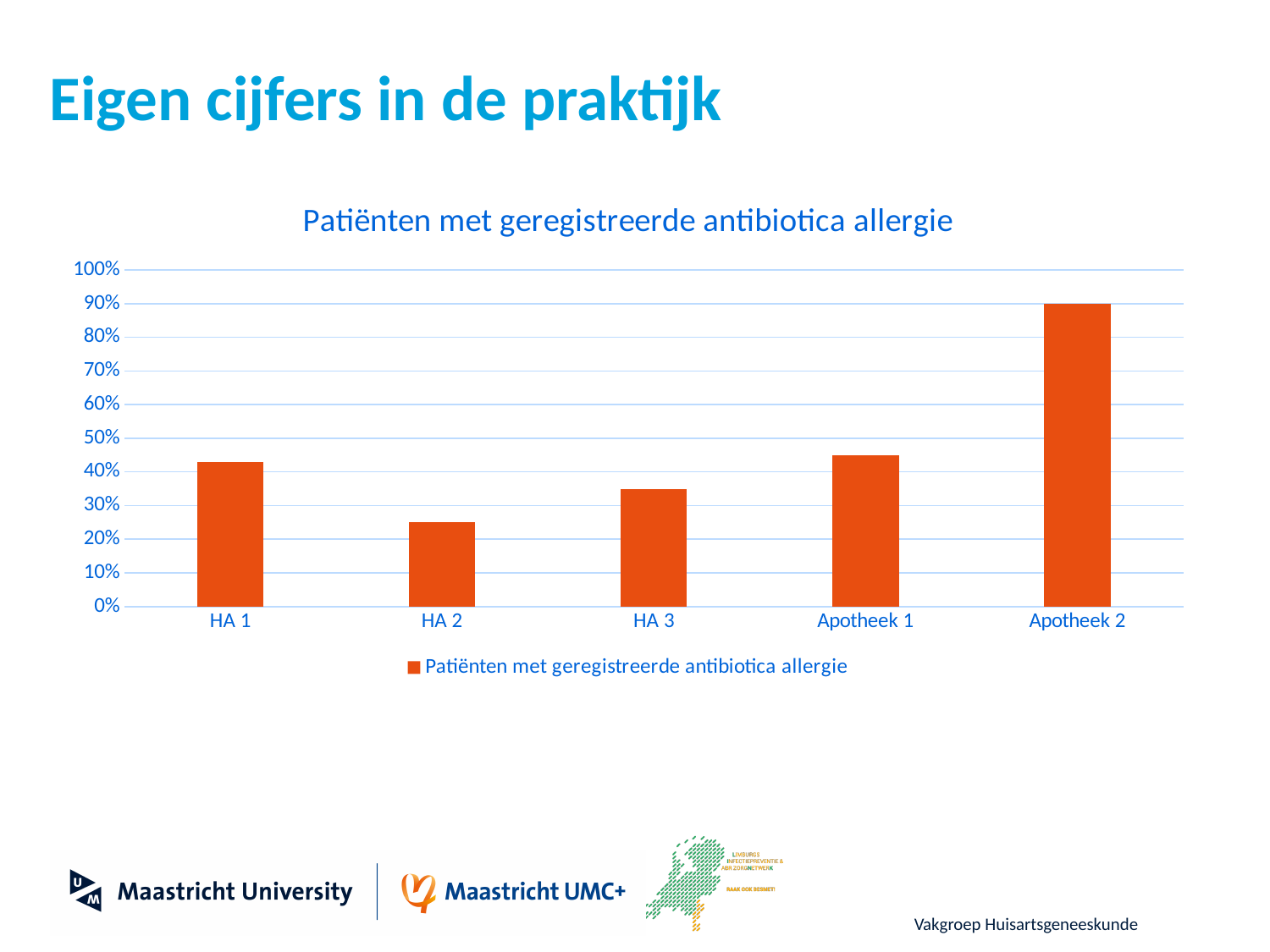

# Eigen cijfers in de praktijk

### Chart:

| Category | Patiënten met geregistreerde antibiotica allergie |
|---|---|
| HA 1 | 0.43 |
| HA 2 | 0.25 |
| HA 3 | 0.35 |
| Apotheek 1 | 0.45 |
| Apotheek 2 | 0.9 |
Vakgroep Huisartsgeneeskunde